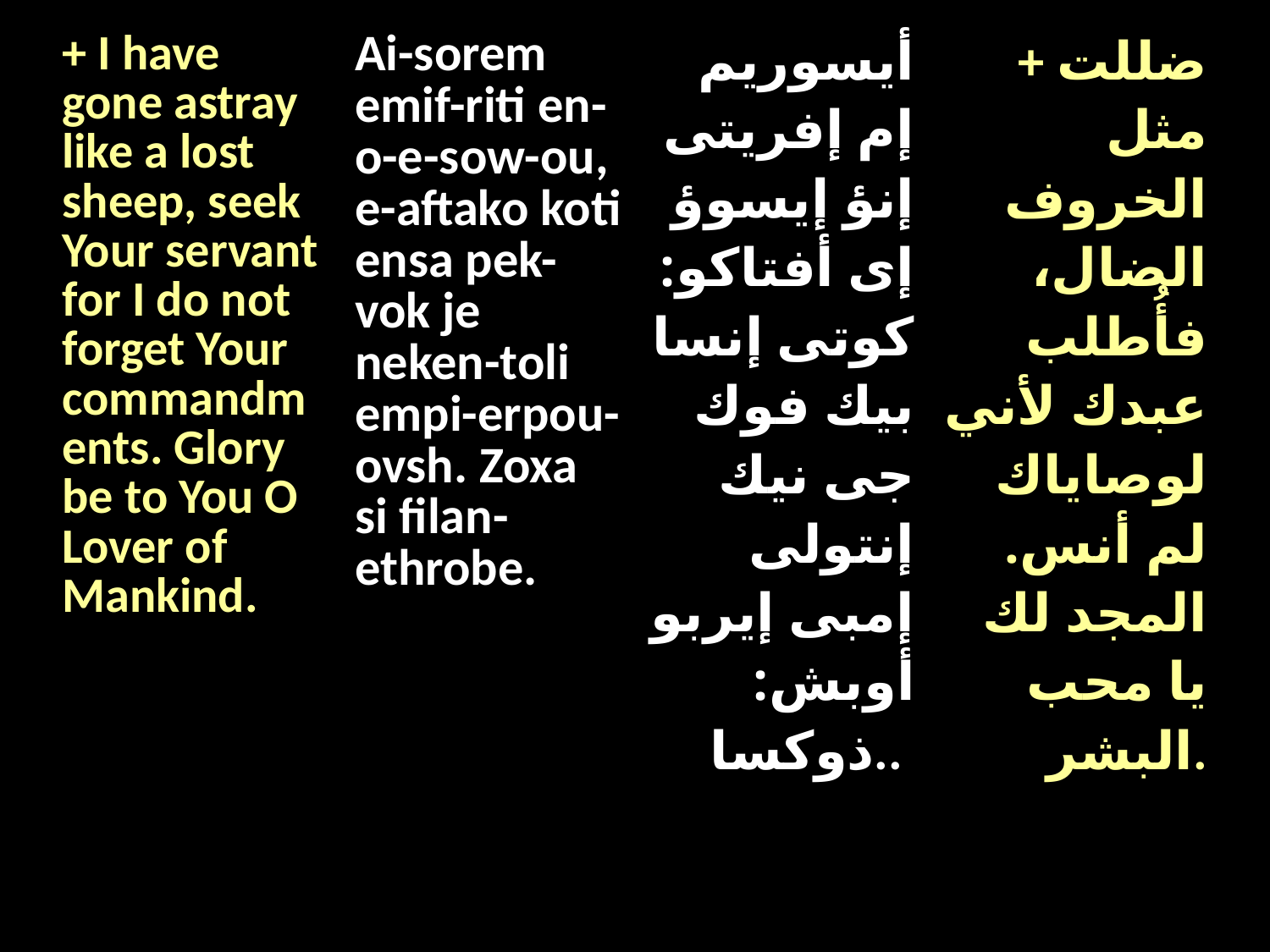

| + I have gone astray like a lost sheep, seek Your servant for I do not forget Your commandments. Glory be to You O Lover of Mankind. | Ai-sorem emif-riti en-o-e-sow-ou, e-aftako koti ensa pek-vok je neken-toli empi-erpou-ovsh. Zoxa si filan-ethrobe. | أيسوريم إم إفريتى إنؤ إيسوؤ إى أفتاكو: كوتى إنسا بيك فوك جى نيك إنتولى إمبى إيربو أوبش: ذوكسا.. | + ضللت مثل الخروف الضال، فأُطلب عبدك لأني لوصاياك لم أنس. المجد لك يا محب البشر. |
| --- | --- | --- | --- |